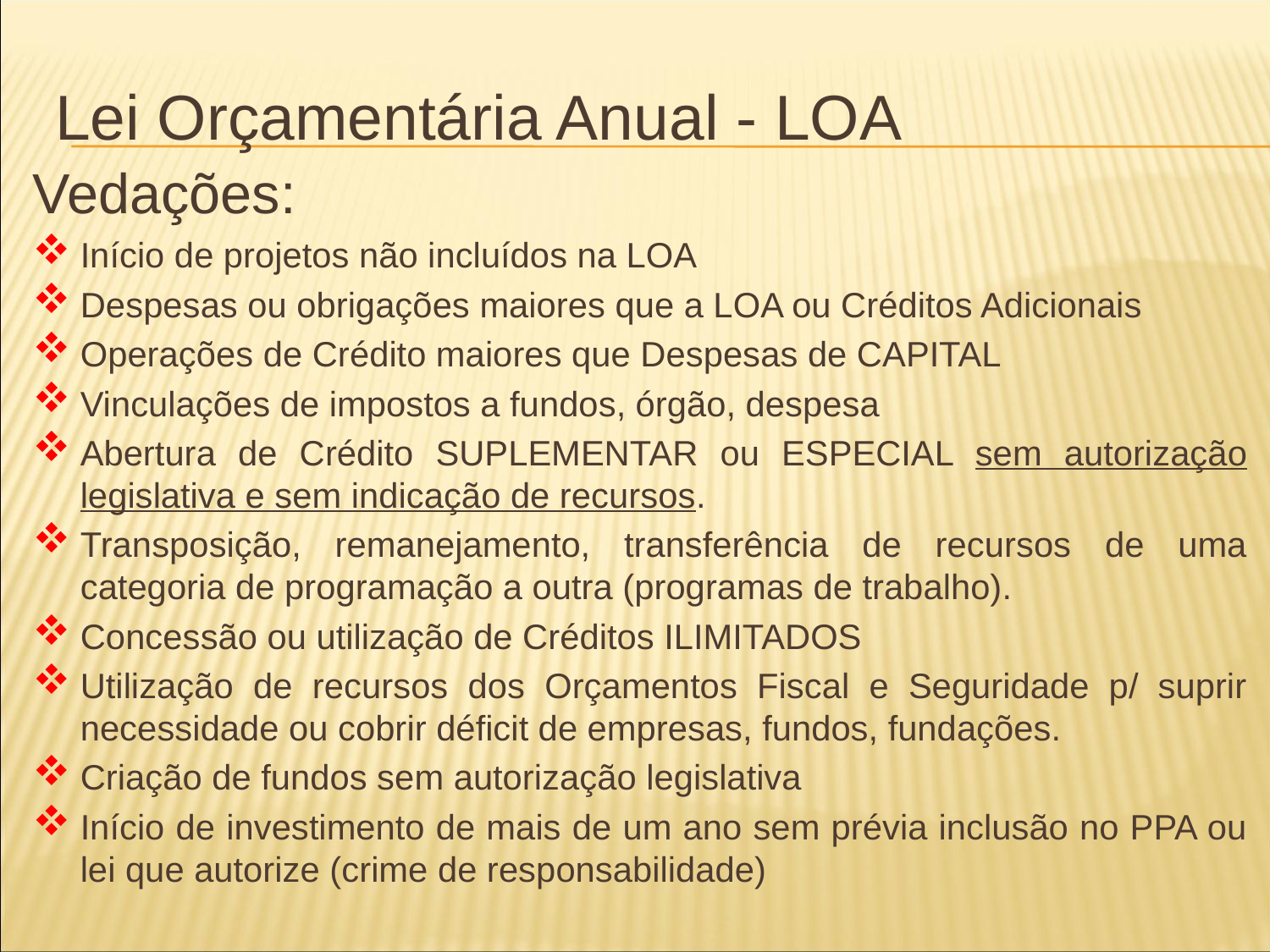

Lei Orçamentária Anual - LOA
Vedações:
Início de projetos não incluídos na LOA
Despesas ou obrigações maiores que a LOA ou Créditos Adicionais
Operações de Crédito maiores que Despesas de CAPITAL
Vinculações de impostos a fundos, órgão, despesa
Abertura de Crédito SUPLEMENTAR ou ESPECIAL sem autorização legislativa e sem indicação de recursos.
Transposição, remanejamento, transferência de recursos de uma categoria de programação a outra (programas de trabalho).
Concessão ou utilização de Créditos ILIMITADOS
Utilização de recursos dos Orçamentos Fiscal e Seguridade p/ suprir necessidade ou cobrir déficit de empresas, fundos, fundações.
Criação de fundos sem autorização legislativa
Início de investimento de mais de um ano sem prévia inclusão no PPA ou lei que autorize (crime de responsabilidade)